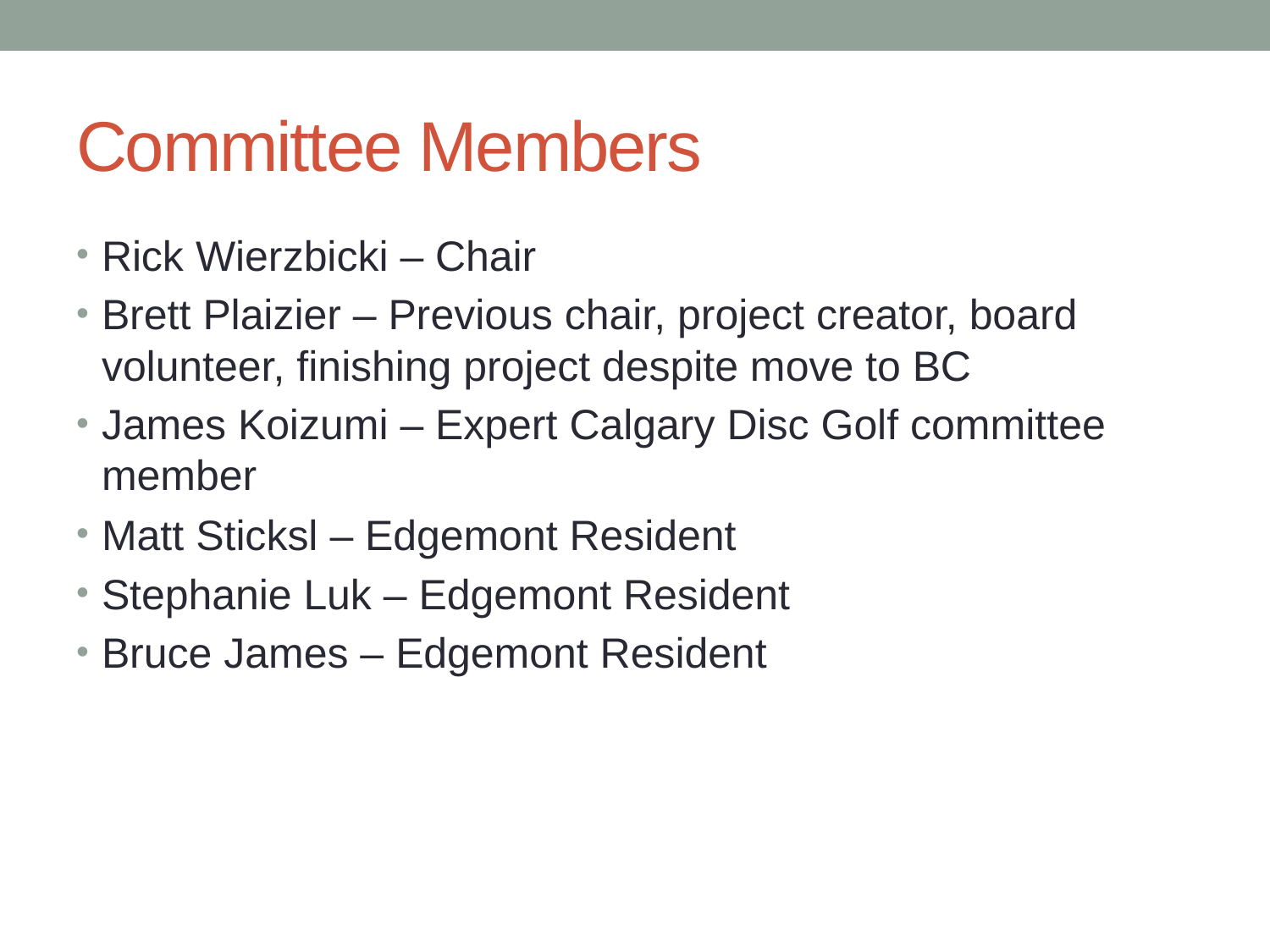

# Committee Members
Rick Wierzbicki – Chair
Brett Plaizier – Previous chair, project creator, board volunteer, finishing project despite move to BC
James Koizumi – Expert Calgary Disc Golf committee member
Matt Sticksl – Edgemont Resident
Stephanie Luk – Edgemont Resident
Bruce James – Edgemont Resident